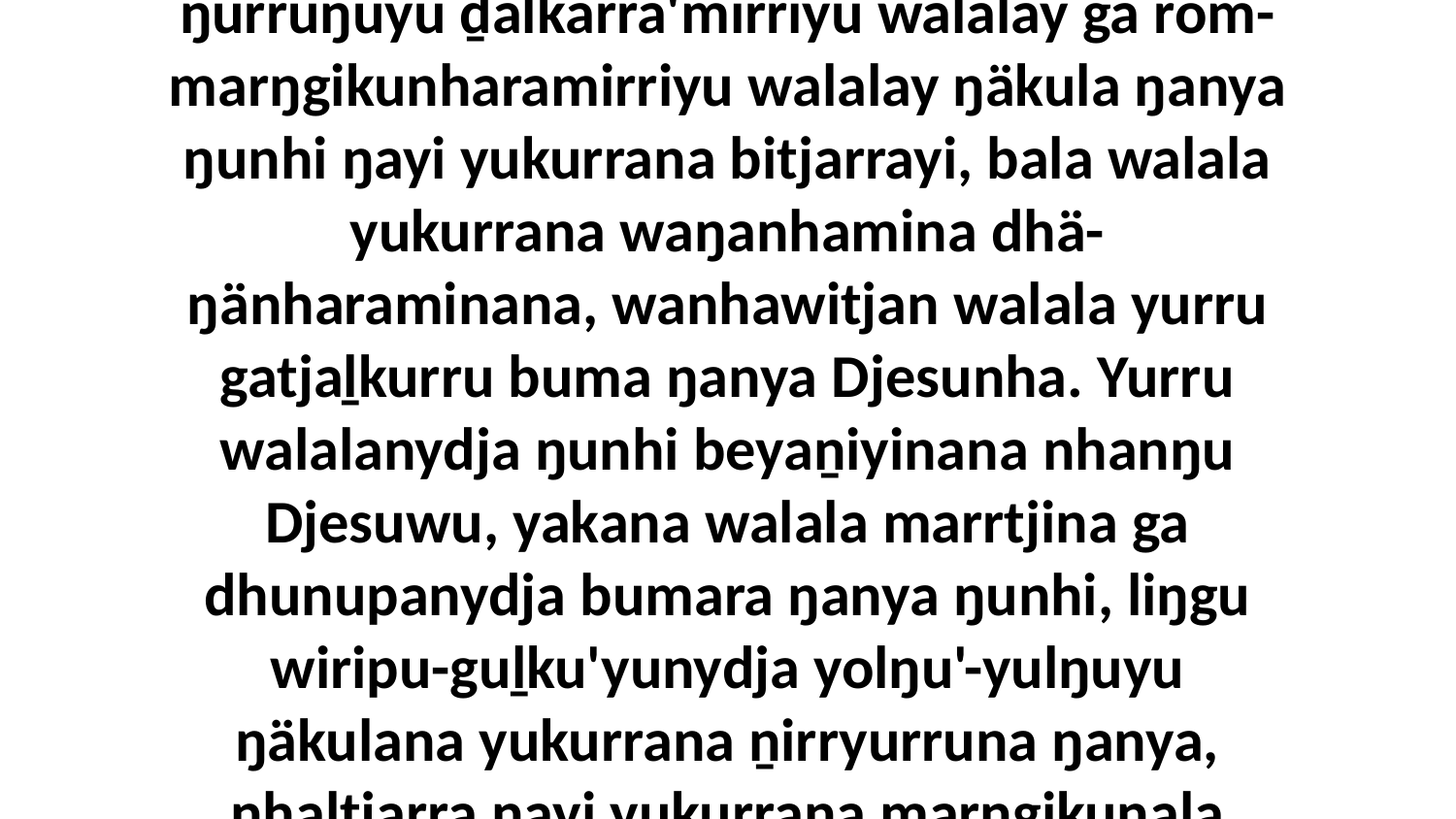

18 Ga walala ŋuriŋi yolŋu'-yulŋuyu ŋurru'-ŋurruŋuyu ḏalkarra'mirriyu walalay ga rom-marŋgikunharamirriyu walalay ŋäkula ŋanya ŋunhi ŋayi yukurrana bitjarrayi, bala walala yukurrana waŋanhamina dhä-ŋänharaminana, wanhawitjan walala yurru gatjaḻkurru buma ŋanya Djesunha. Yurru walalanydja ŋunhi beyaṉiyinana nhanŋu Djesuwu, yakana walala marrtjina ga dhunupanydja bumara ŋanya ŋunhi, liŋgu wiripu-guḻku'yunydja yolŋu'-yulŋuyu ŋäkulana yukurrana ṉirryurruna ŋanya, nhaltjarra ŋayi yukurrana marŋgikuŋala ḻakaraŋala.